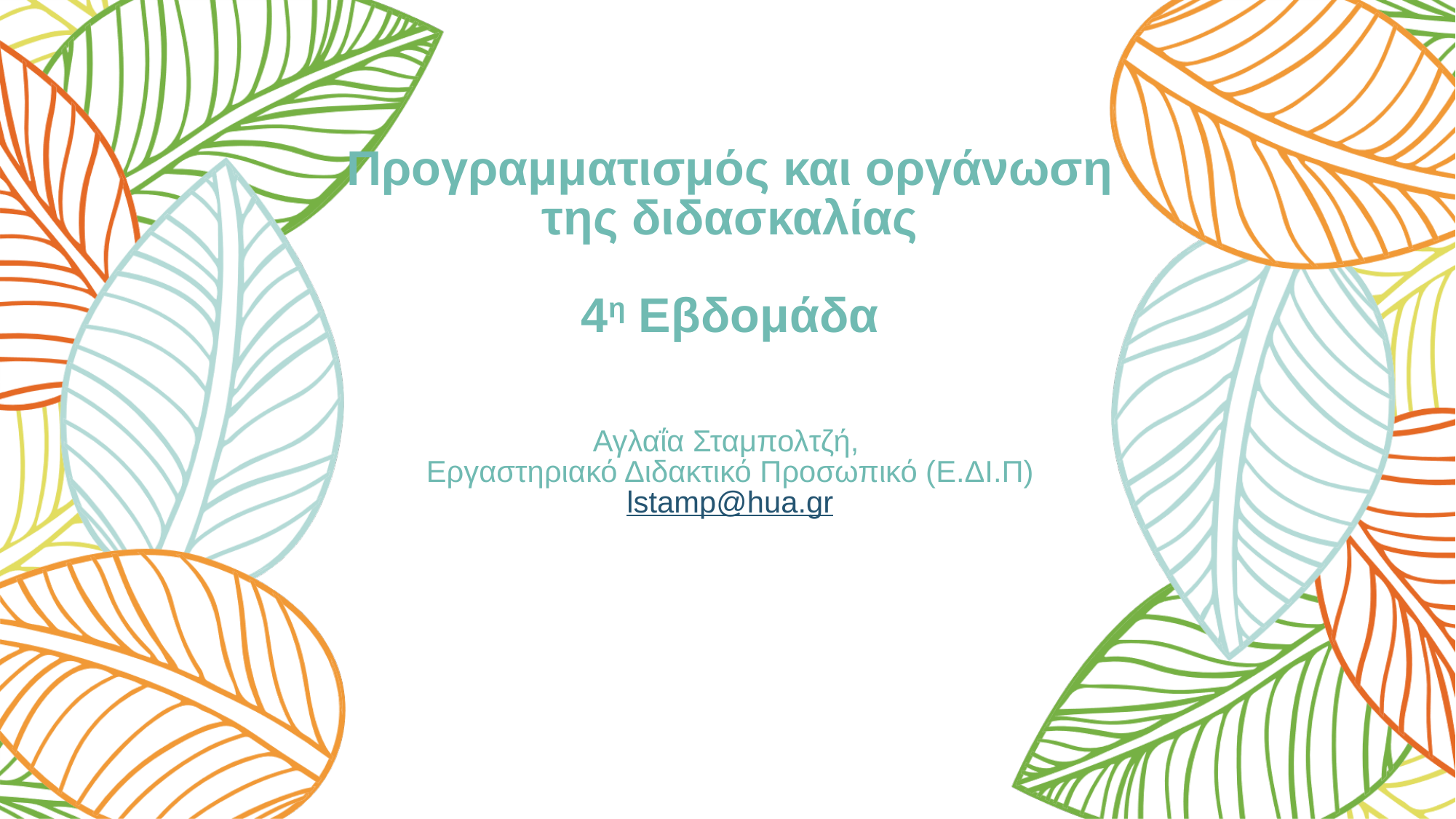

# Προγραμματισμός και οργάνωση της διδασκαλίας 4η Εβδομάδα Αγλαΐα Σταμπολτζή, Εργαστηριακό Διδακτικό Προσωπικό (Ε.ΔΙ.Π) lstamp@hua.gr